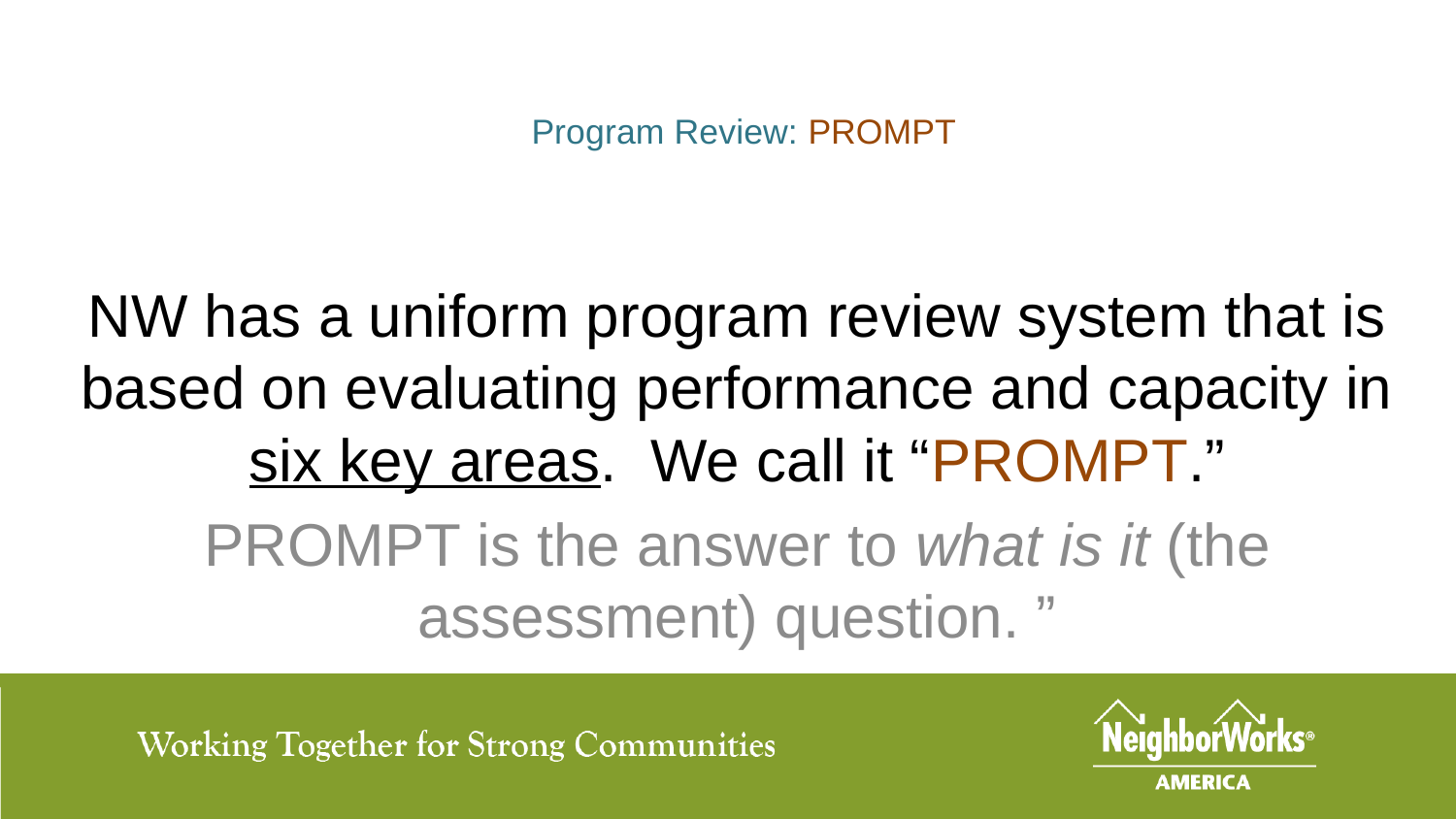

# Program Review: PROMPT

NW has a uniform program review system that is based on evaluating performance and capacity in six key areas.  We call it “PROMPT.”
PROMPT is the answer to what is it (the assessment) question. ”